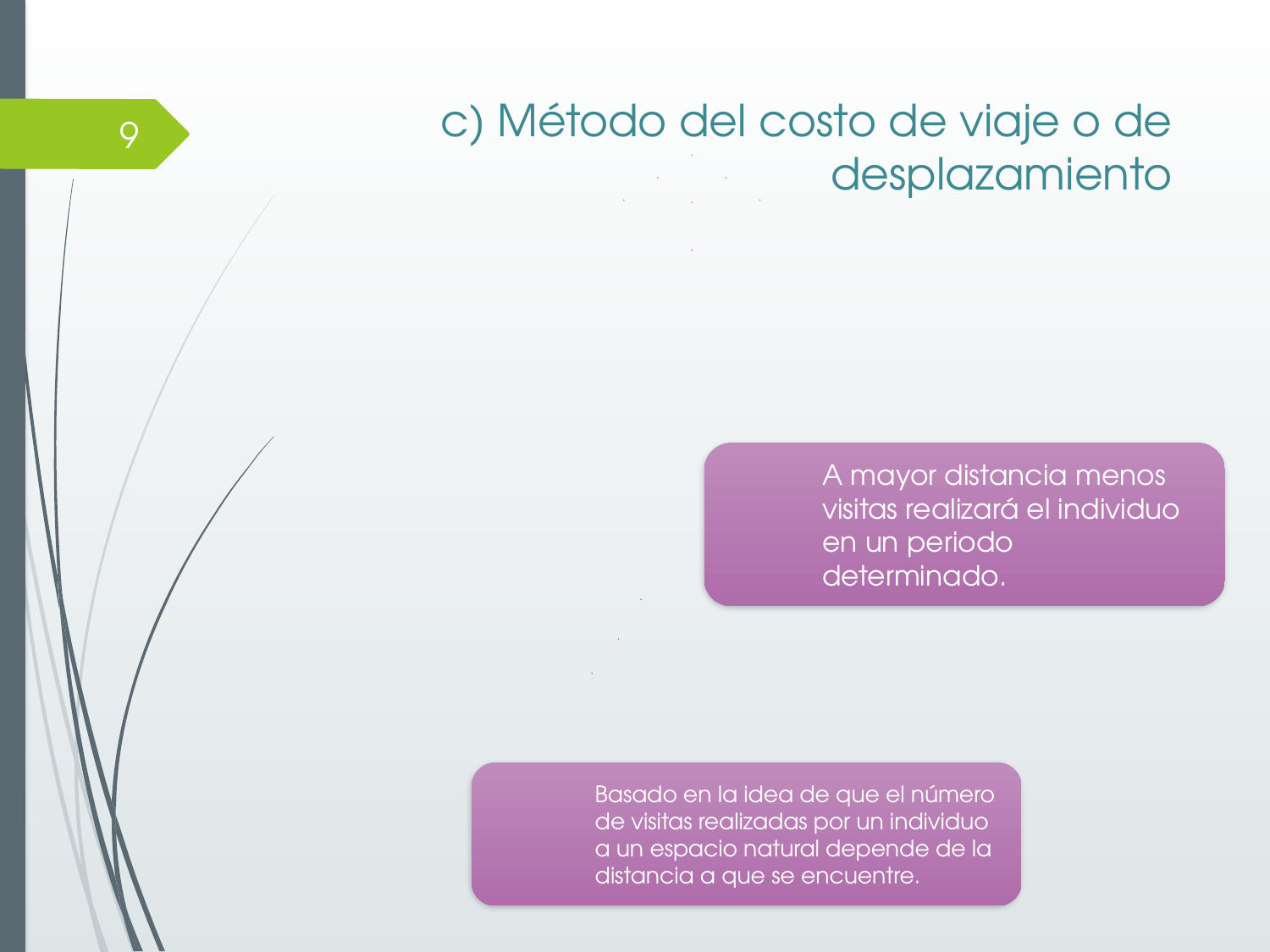

# c) Método del costo de viaje o de desplazamiento
9
Basado en la idea de que el número de visitas realizadas por un individuo a un espacio natural depende de la distancia a que se encuentre.
A mayor distancia menos visitas realizará el individuo en un periodo determinado.